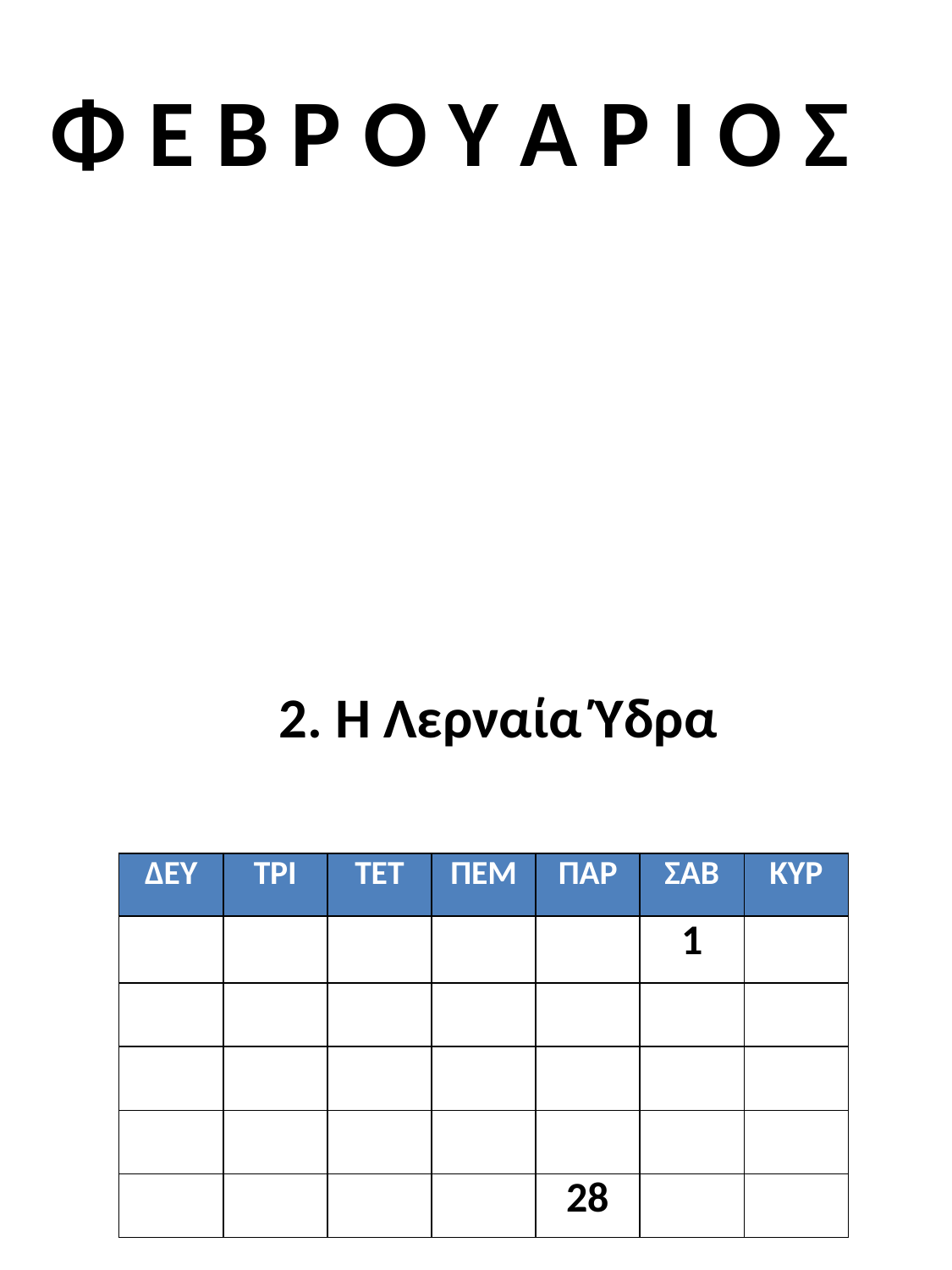

Φ Ε Β Ρ Ο Υ Α Ρ Ι Ο Σ
2. Η Λερναία Ύδρα
| ΔΕΥ | ΤΡΙ | ΤΕΤ | ΠΕΜ | ΠΑΡ | ΣΑΒ | ΚΥΡ |
| --- | --- | --- | --- | --- | --- | --- |
|  |  |  |  |  | 1 |  |
|  |  |  |  |  |  |  |
|  |  |  |  |  |  |  |
|  |  |  |  |  |  |  |
|  |  |  |  | 28 |  |  |